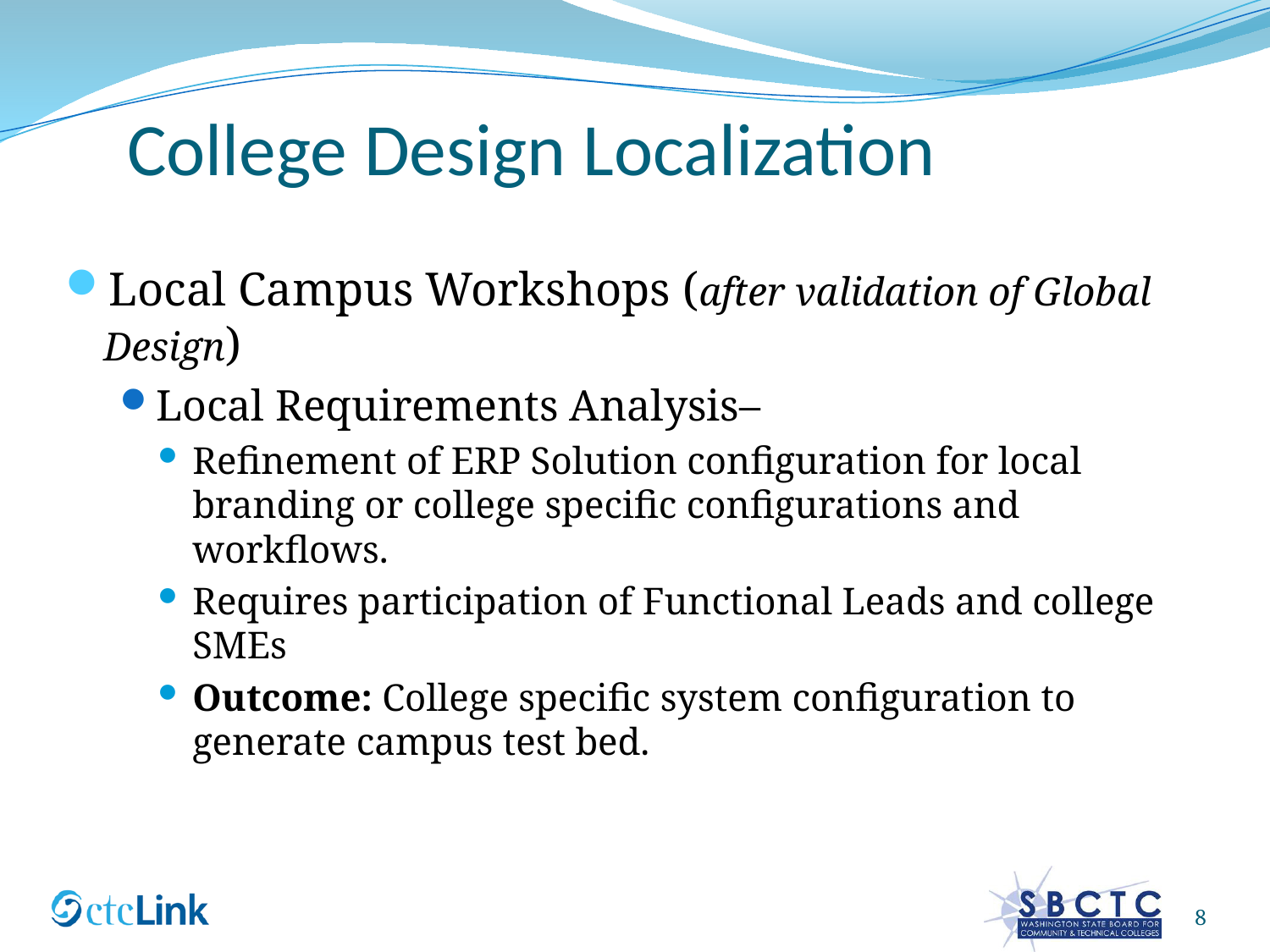

# College Design Localization
Local Campus Workshops (after validation of Global Design)
Local Requirements Analysis–
Refinement of ERP Solution configuration for local branding or college specific configurations and workflows.
Requires participation of Functional Leads and college SMEs
Outcome: College specific system configuration to generate campus test bed.

8